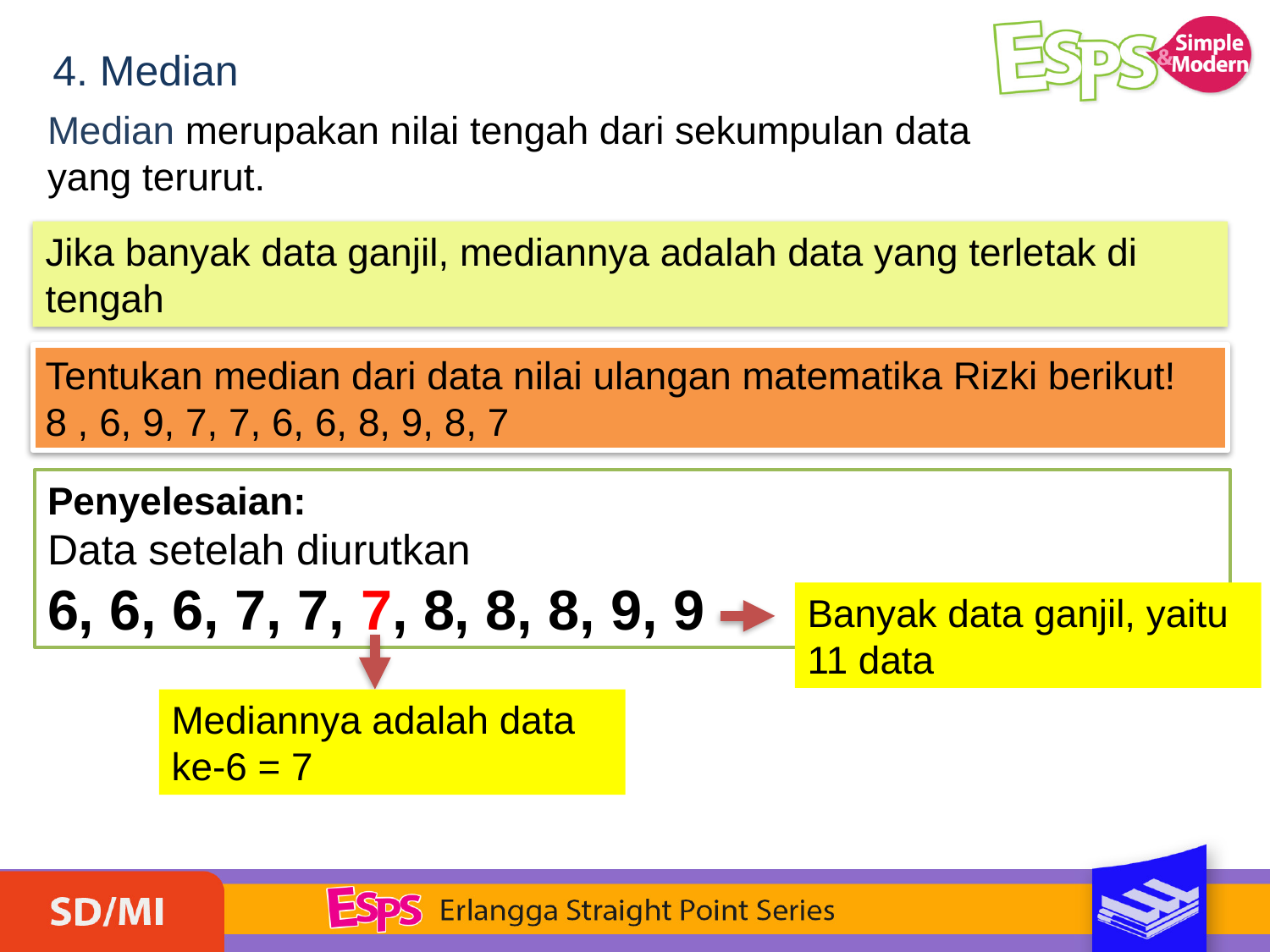

4. Median
Median merupakan nilai tengah dari sekumpulan data yang terurut.
Jika banyak data ganjil, mediannya adalah data yang terletak di tengah
Tentukan median dari data nilai ulangan matematika Rizki berikut!
8 , 6, 9, 7, 7, 6, 6, 8, 9, 8, 7
Penyelesaian:
Data setelah diurutkan
6, 6, 6, 7, 7, 7, 8, 8, 8, 9, 9
Banyak data ganjil, yaitu 11 data
Mediannya adalah data ke-6 = 7